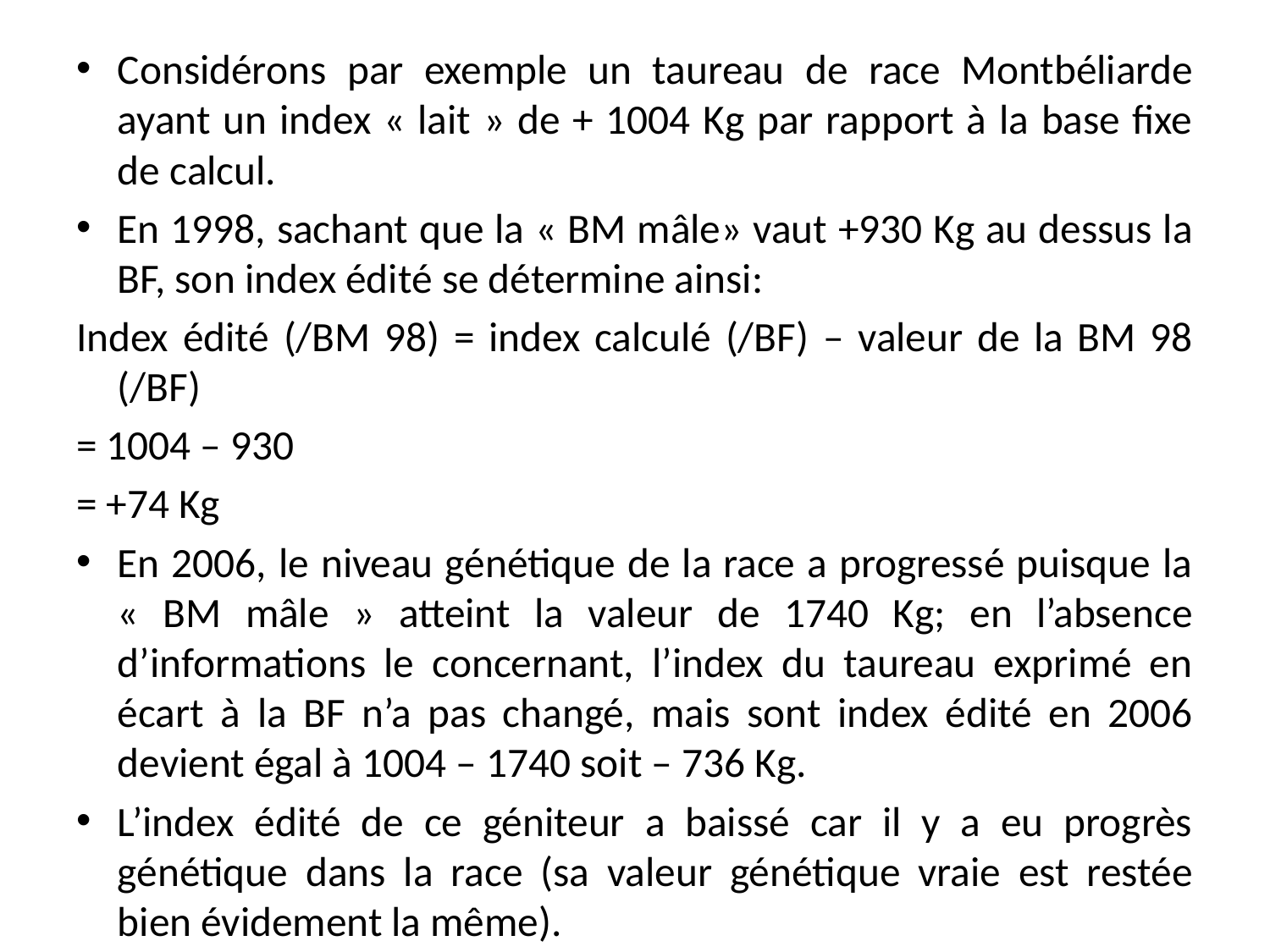

Considérons par exemple un taureau de race Montbéliarde ayant un index « lait » de + 1004 Kg par rapport à la base fixe de calcul.
En 1998, sachant que la « BM mâle» vaut +930 Kg au dessus la BF, son index édité se détermine ainsi:
Index édité (/BM 98) = index calculé (/BF) – valeur de la BM 98 (/BF)
= 1004 – 930
= +74 Kg
En 2006, le niveau génétique de la race a progressé puisque la « BM mâle » atteint la valeur de 1740 Kg; en l’absence d’informations le concernant, l’index du taureau exprimé en écart à la BF n’a pas changé, mais sont index édité en 2006 devient égal à 1004 – 1740 soit – 736 Kg.
L’index édité de ce géniteur a baissé car il y a eu progrès génétique dans la race (sa valeur génétique vraie est restée bien évidement la même).